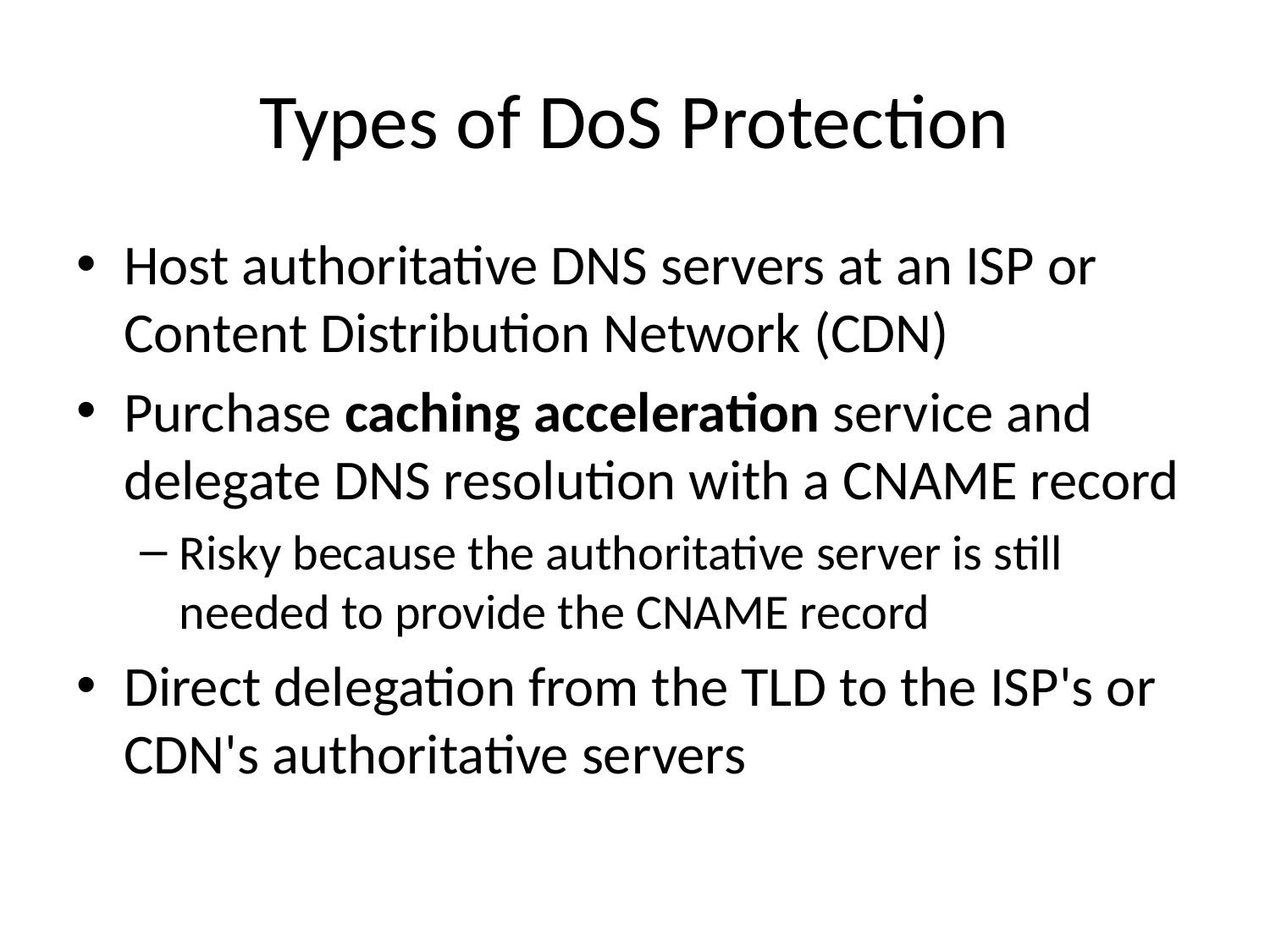

# Types of DoS Protection
Host authoritative DNS servers at an ISP or Content Distribution Network (CDN)
Purchase caching acceleration service and delegate DNS resolution with a CNAME record
Risky because the authoritative server is still needed to provide the CNAME record
Direct delegation from the TLD to the ISP's or CDN's authoritative servers